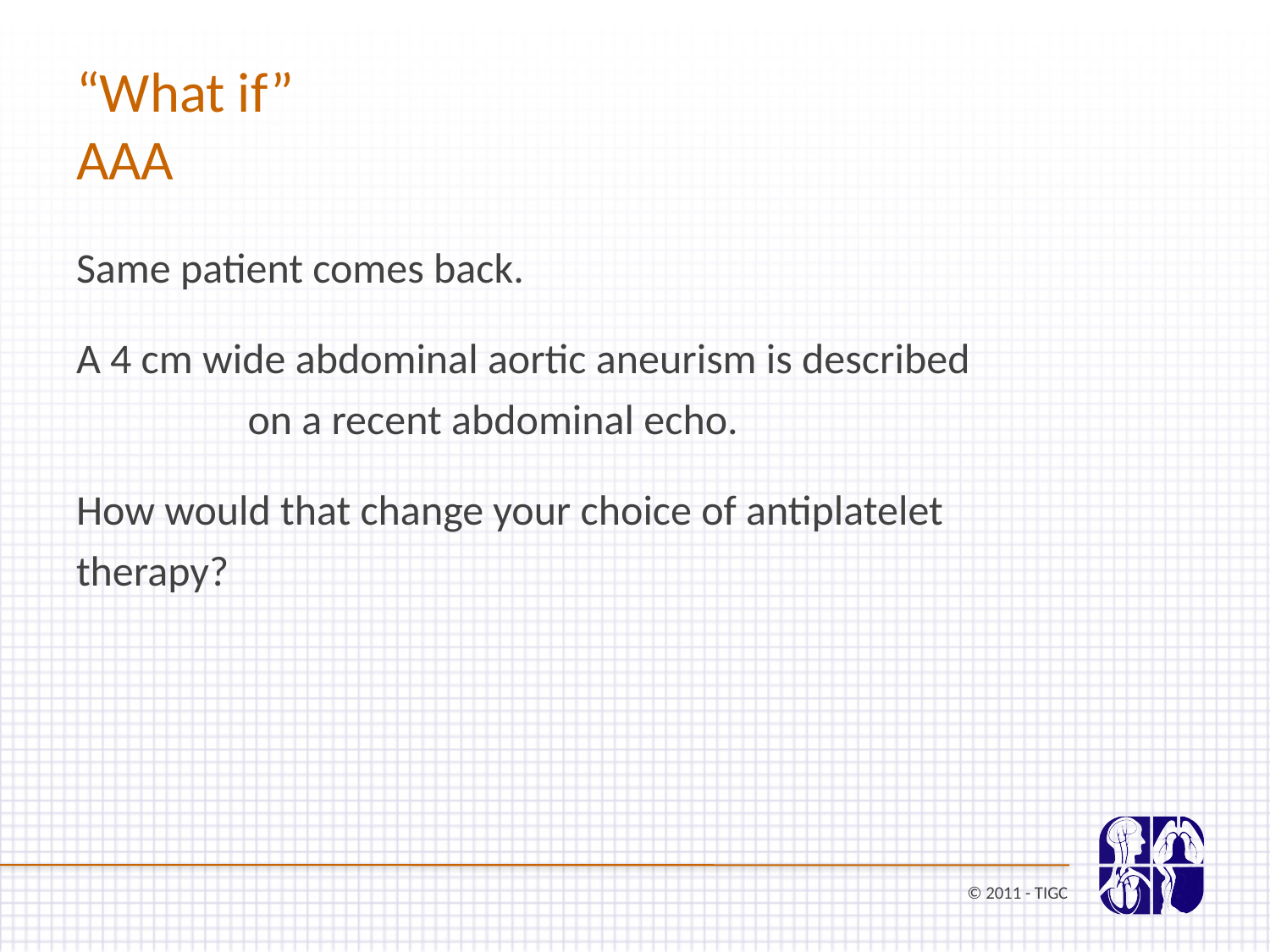

“What if”
AAA
Same patient comes back.
A 4 cm wide abdominal aortic aneurism is described                             on a recent abdominal echo.
How would that change your choice of antiplatelet therapy?
© 2011 - TIGC